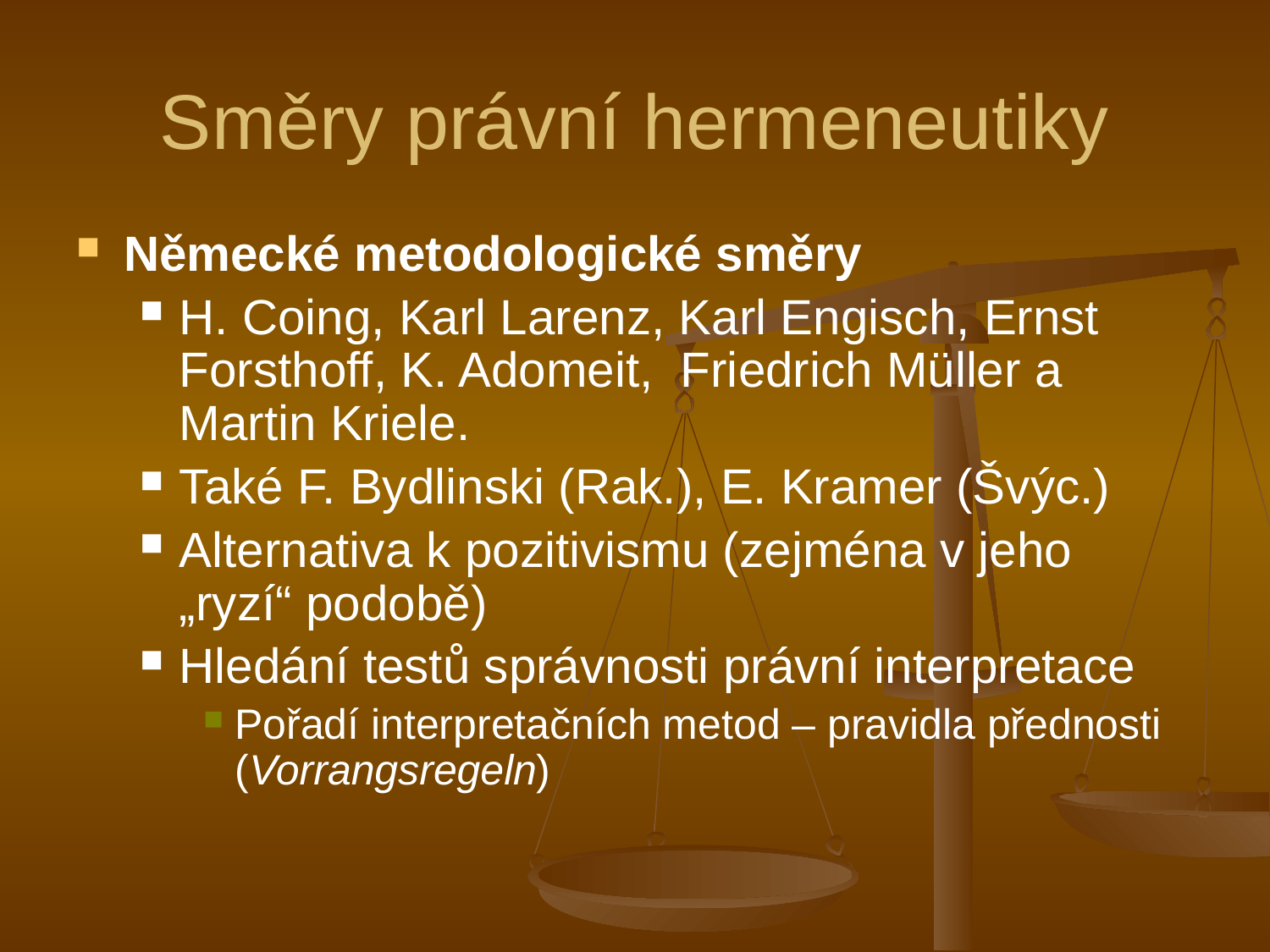

# Směry právní hermeneutiky
Německé metodologické směry
H. Coing, Karl Larenz, Karl Engisch, Ernst Forsthoff, K. Adomeit,  Friedrich Müller a Martin Kriele.
Také F. Bydlinski (Rak.), E. Kramer (Švýc.)
Alternativa k pozitivismu (zejména v jeho „ryzí“ podobě)
Hledání testů správnosti právní interpretace
Pořadí interpretačních metod – pravidla přednosti (Vorrangsregeln)